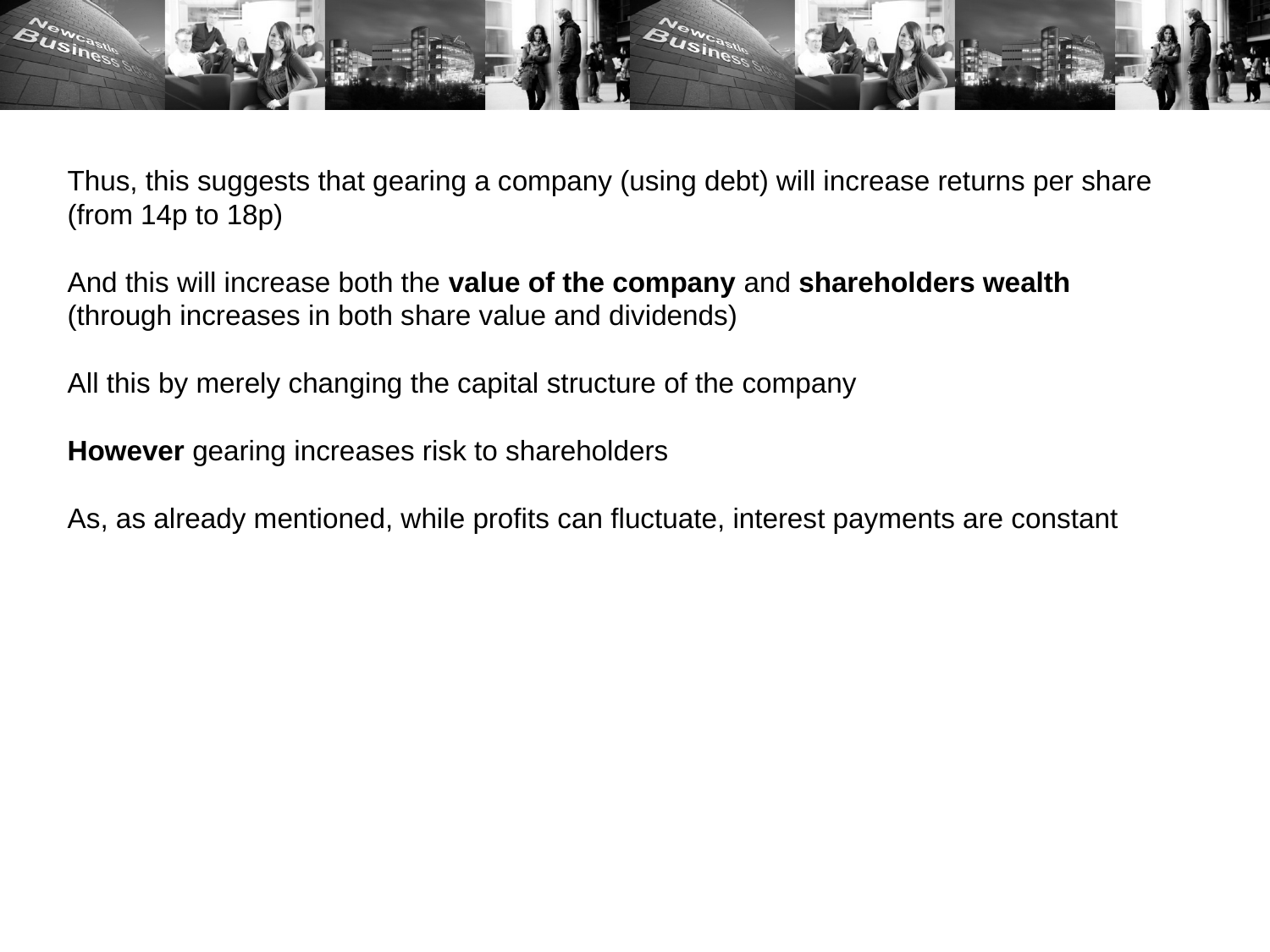

Thus, this suggests that gearing a company (using debt) will increase returns per share (from 14p to 18p)

And this will increase both the value of the company and shareholders wealth (through increases in both share value and dividends)

All this by merely changing the capital structure of the company

However gearing increases risk to shareholders

As, as already mentioned, while profits can fluctuate, interest payments are constant